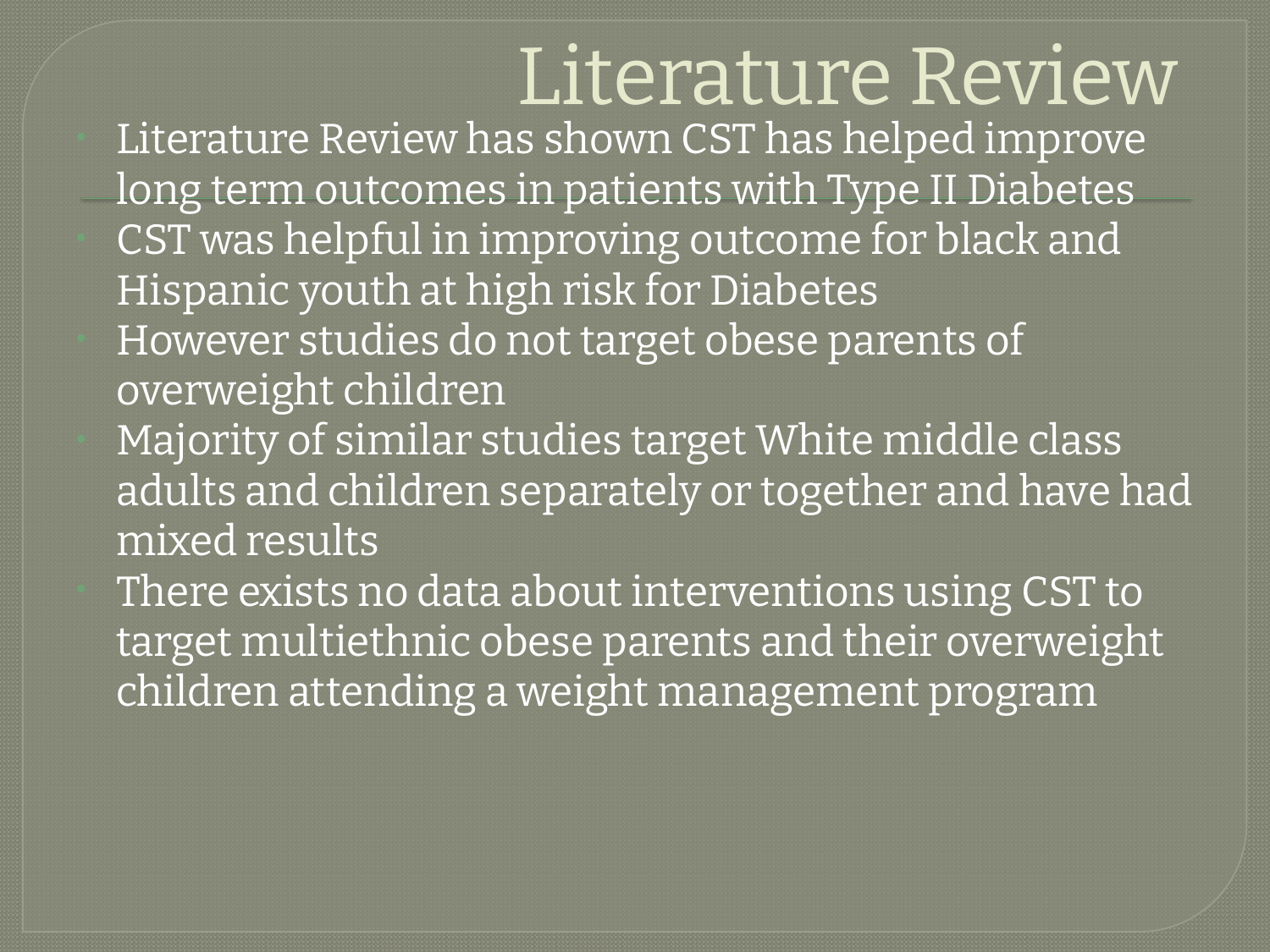

# Literature Review
Literature Review has shown CST has helped improve long term outcomes in patients with Type II Diabetes
CST was helpful in improving outcome for black and Hispanic youth at high risk for Diabetes
However studies do not target obese parents of overweight children
Majority of similar studies target White middle class adults and children separately or together and have had mixed results
There exists no data about interventions using CST to target multiethnic obese parents and their overweight children attending a weight management program